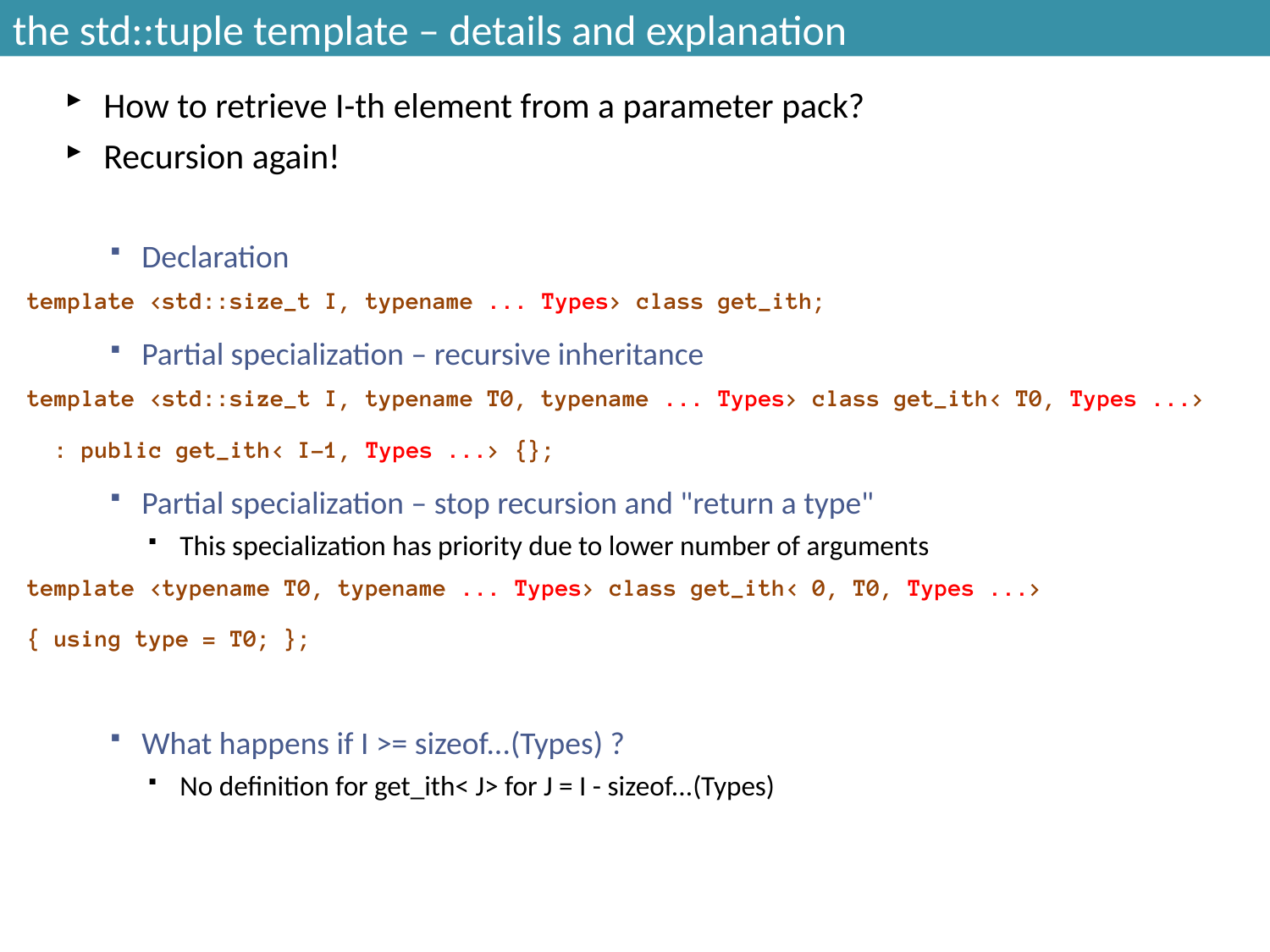

# the std::tuple template – details and explanation
How to retrieve I-th element from a parameter pack?
Recursion again!

Declaration
template <std::size_t I, typename ... Types> class get_ith;
Partial specialization – recursive inheritance
template <std::size_t I, typename T0, typename ... Types> class get_ith< T0, Types ...>
  : public get_ith< I-1, Types ...> {};
Partial specialization – stop recursion and "return a type"
This specialization has priority due to lower number of arguments
template <typename T0, typename ... Types> class get_ith< 0, T0, Types ...>
{ using type = T0; };

What happens if I >= sizeof...(Types) ?
No definition for get_ith< J> for J = I - sizeof...(Types)